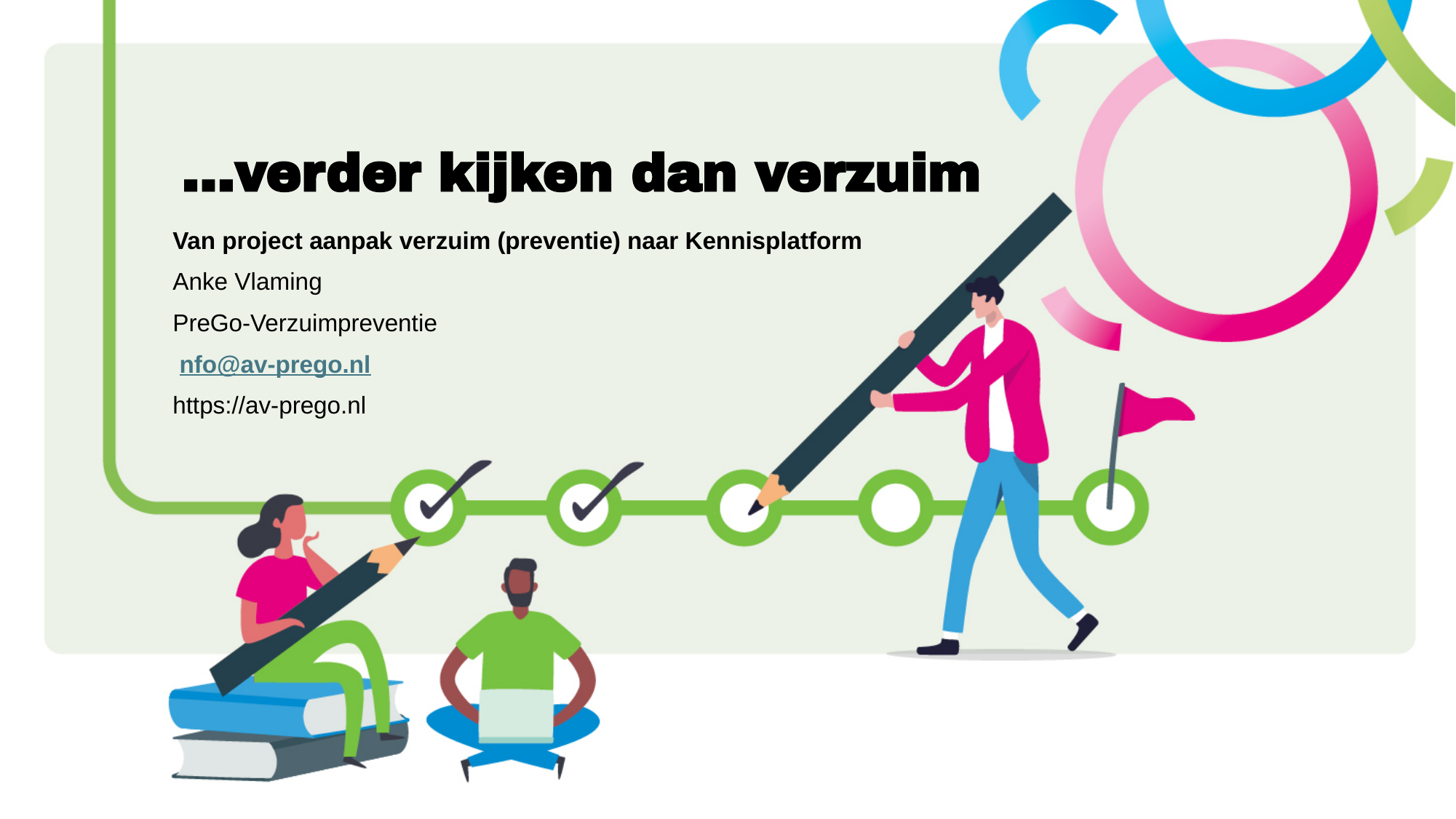

# …verder kijken dan verzuim
Van project aanpak verzuim (preventie) naar Kennisplatform
Anke Vlaming
PreGo-Verzuimpreventie
 nfo@av-prego.nl
https://av-prego.nl